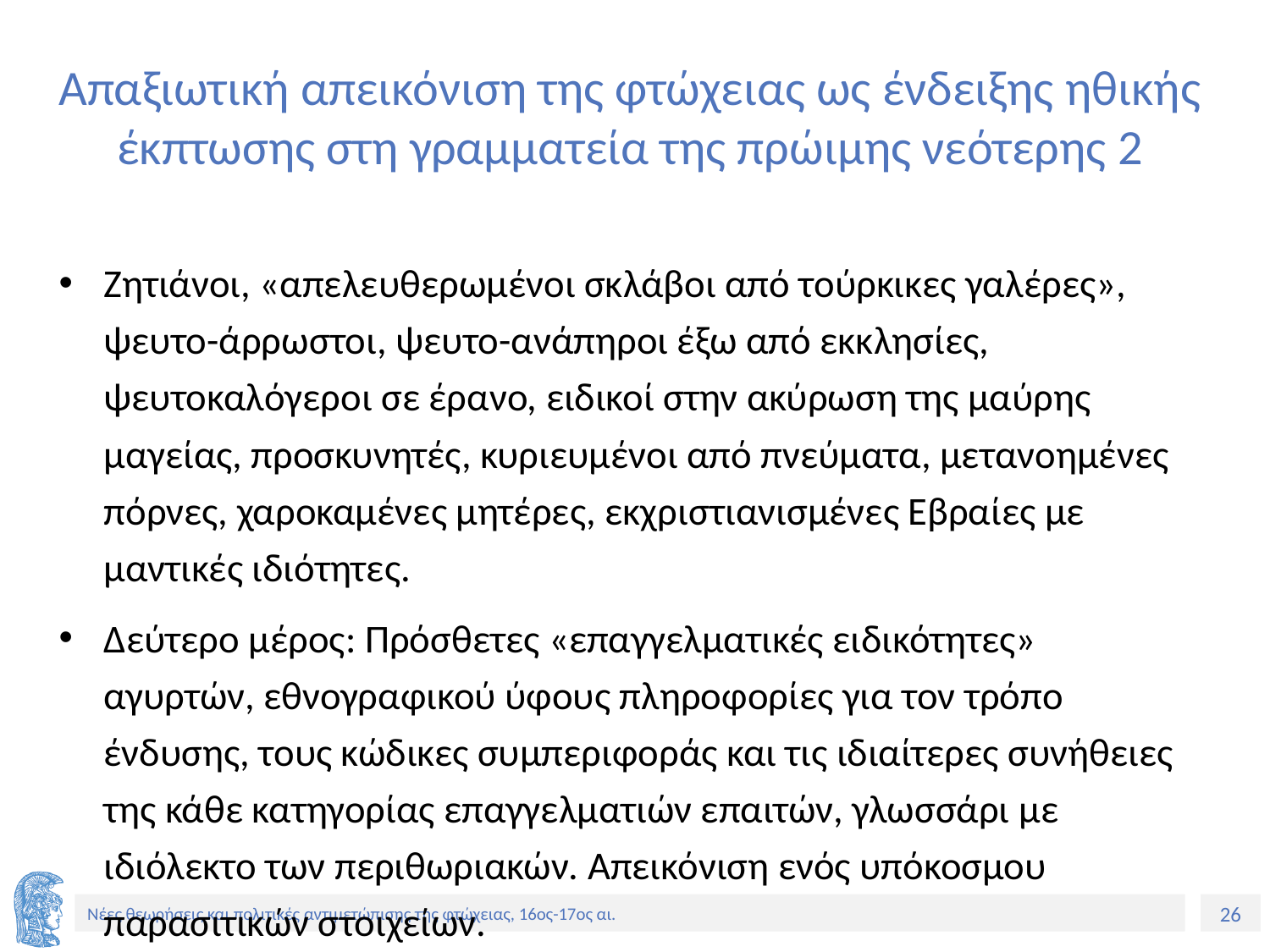

# Απαξιωτική απεικόνιση της φτώχειας ως ένδειξης ηθικής έκπτωσης στη γραμματεία της πρώιμης νεότερης 2
Ζητιάνοι, «απελευθερωμένοι σκλάβοι από τούρκικες γαλέρες», ψευτο-άρρωστοι, ψευτο-ανάπηροι έξω από εκκλησίες, ψευτοκαλόγεροι σε έρανο, ειδικοί στην ακύρωση της μαύρης μαγείας, προσκυνητές, κυριευμένοι από πνεύματα, μετανοημένες πόρνες, χαροκαμένες μητέρες, εκχριστιανισμένες Εβραίες με μαντικές ιδιότητες.
Δεύτερο μέρος: Πρόσθετες «επαγγελματικές ειδικότητες» αγυρτών, εθνογραφικού ύφους πληροφορίες για τον τρόπο ένδυσης, τους κώδικες συμπεριφοράς και τις ιδιαίτερες συνήθειες της κάθε κατηγορίας επαγγελματιών επαιτών, γλωσσάρι με ιδιόλεκτο των περιθωριακών. Απεικόνιση ενός υπόκοσμου παρασιτικών στοιχείων.